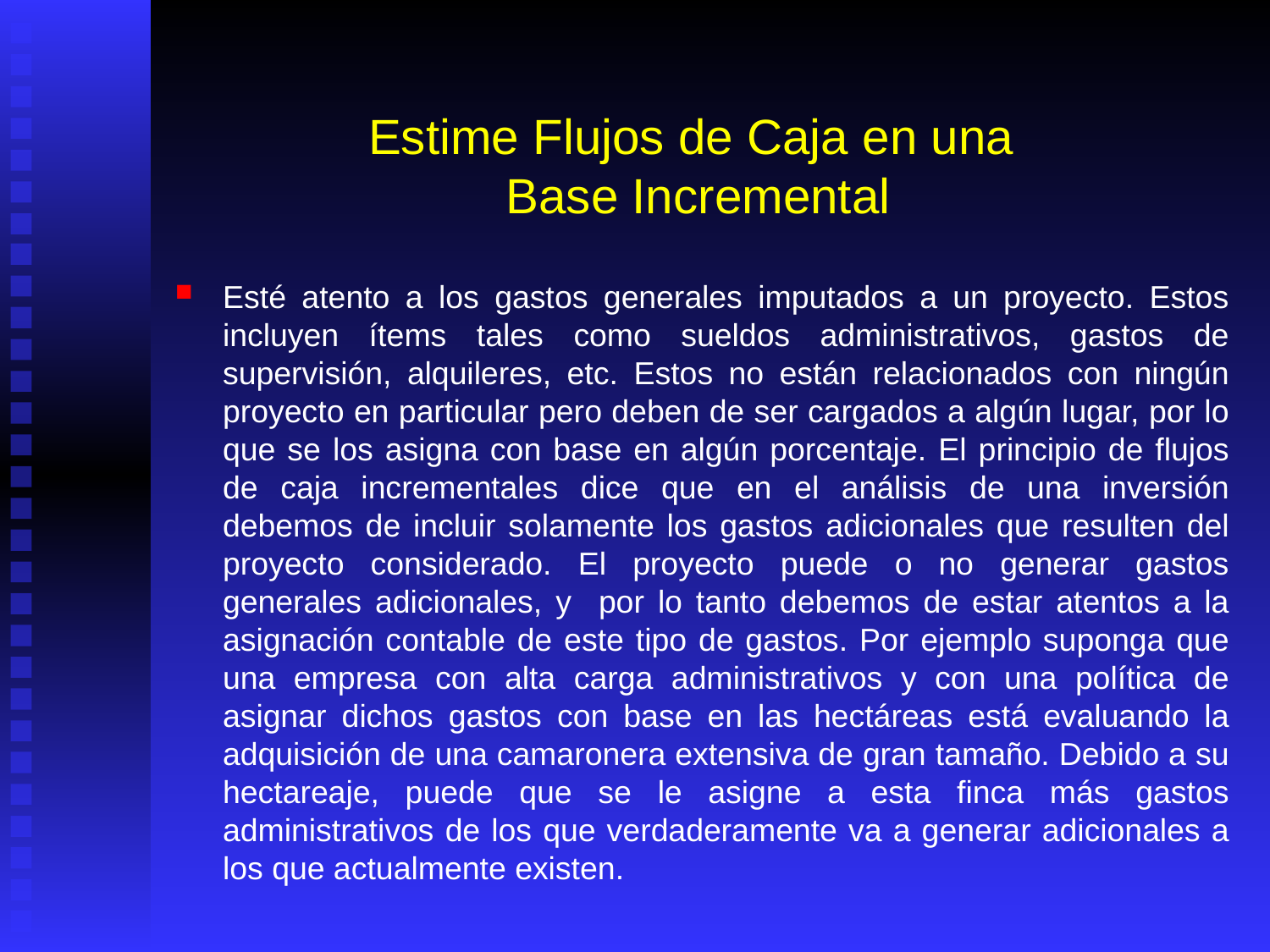

# Estime Flujos de Caja en una Base Incremental
Esté atento a los gastos generales imputados a un proyecto. Estos incluyen ítems tales como sueldos administrativos, gastos de supervisión, alquileres, etc. Estos no están relacionados con ningún proyecto en particular pero deben de ser cargados a algún lugar, por lo que se los asigna con base en algún porcentaje. El principio de flujos de caja incrementales dice que en el análisis de una inversión debemos de incluir solamente los gastos adicionales que resulten del proyecto considerado. El proyecto puede o no generar gastos generales adicionales, y  por lo tanto debemos de estar atentos a la asignación contable de este tipo de gastos. Por ejemplo suponga que una empresa con alta carga administrativos y con una política de asignar dichos gastos con base en las hectáreas está evaluando la adquisición de una camaronera extensiva de gran tamaño. Debido a su hectareaje, puede que se le asigne a esta finca más gastos administrativos de los que verdaderamente va a generar adicionales a los que actualmente existen.